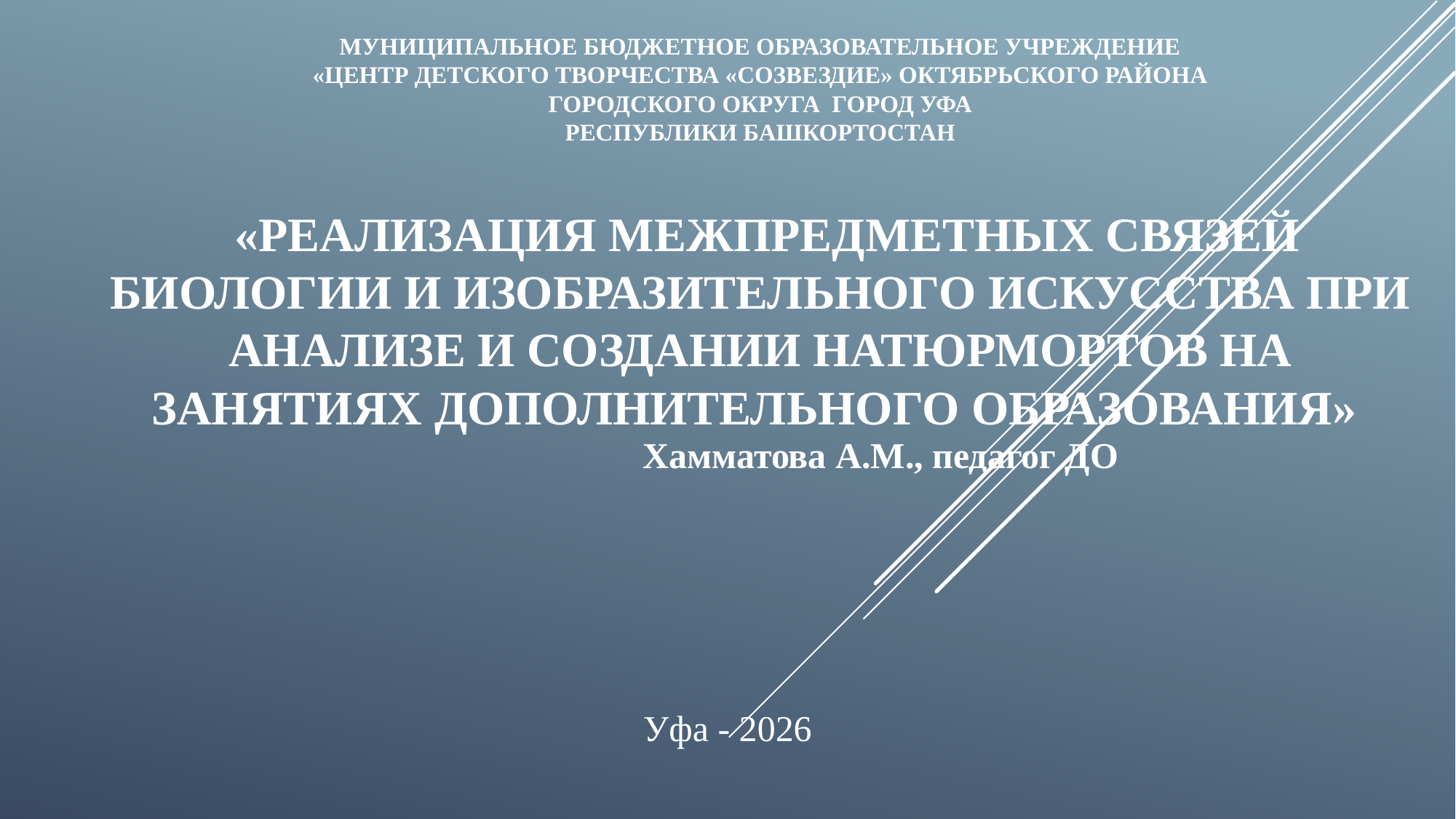

# МУНИЦИПАЛЬНОЕ БЮДЖЕТНОЕ ОБРАЗОВАТЕЛЬНОЕ УЧРЕЖДЕНИЕ «ЦЕНТР ДЕТСКОГО ТВОРЧЕСТВА «СОЗВЕЗДИЕ» ОКТЯБРЬСКОГО РАЙОНА ГОРОДСКОГО ОКРУГА  ГОРОД УФА РЕСПУБЛИКИ БАШКОРТОСТАН «Реализация межпредметных связей биологии и изобразительного искусства при анализе и создании натюрмортов на занятиях дополнительного образования»
Хамматова А.М., педагог ДО

Уфа - 2026